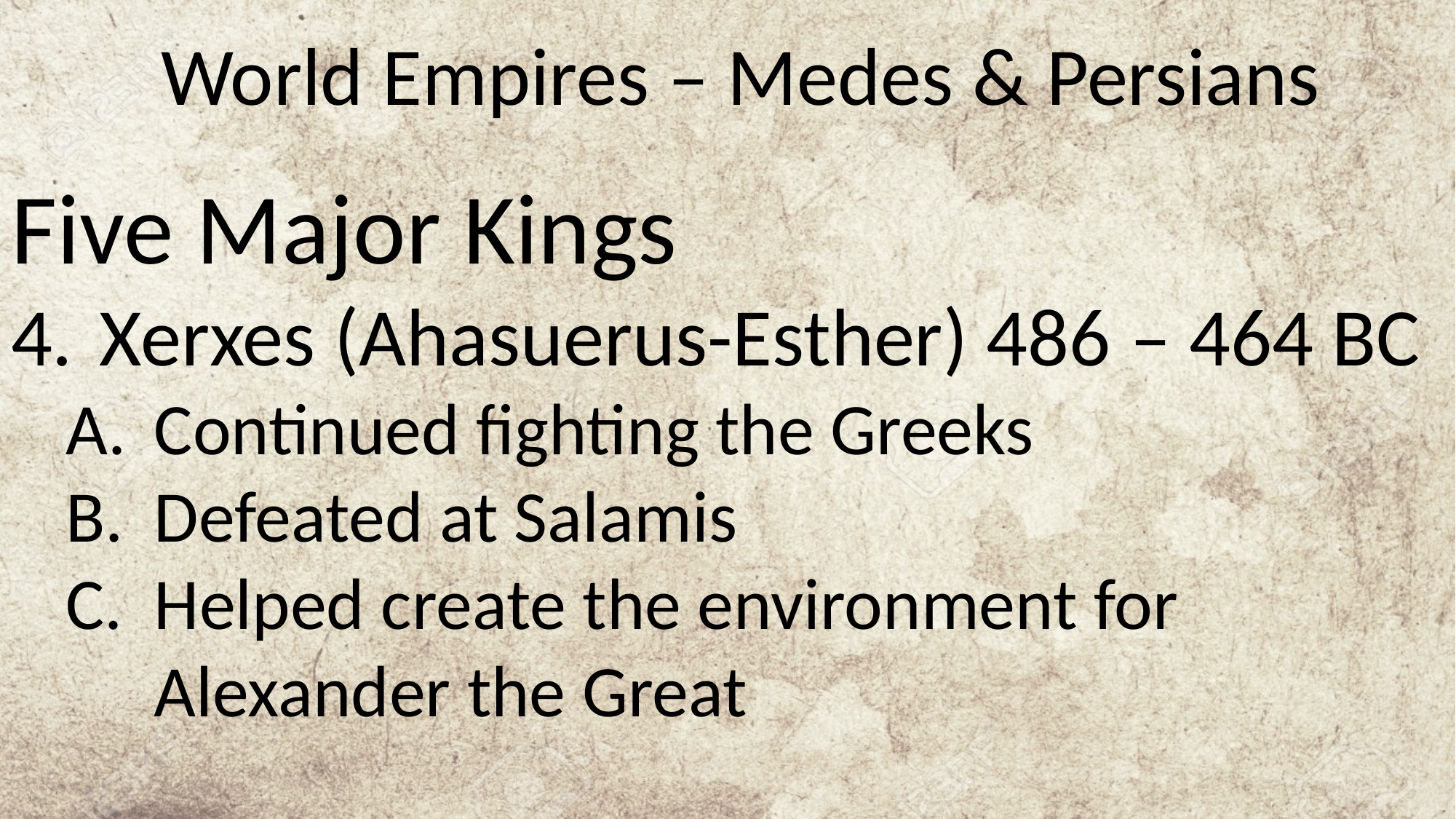

# World Empires – Medes & Persians
Five Major Kings
Xerxes (Ahasuerus-Esther) 486 – 464 BC
Continued fighting the Greeks
Defeated at Salamis
Helped create the environment for Alexander the Great